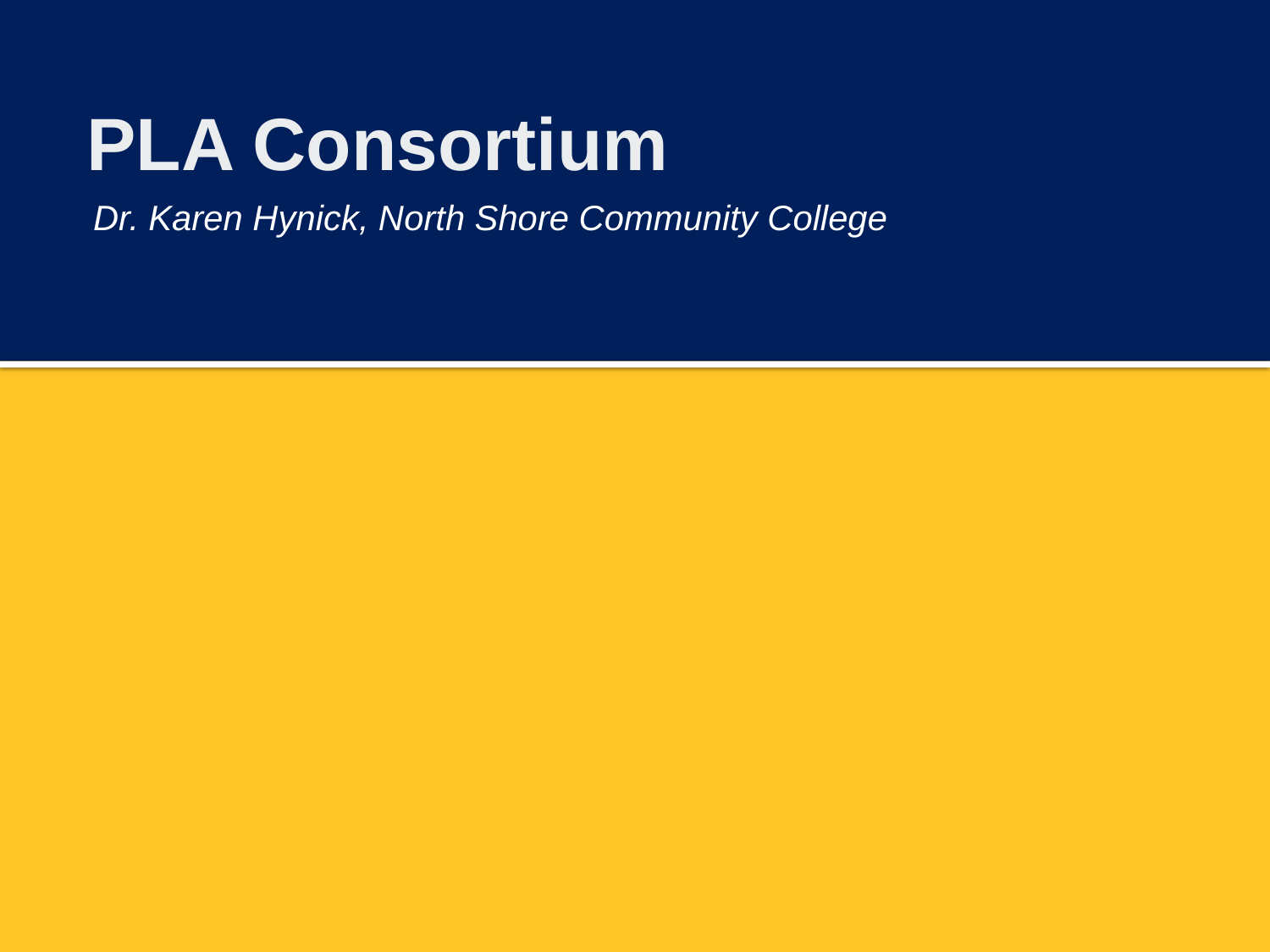

# PLA Consortium
Dr. Karen Hynick, North Shore Community College